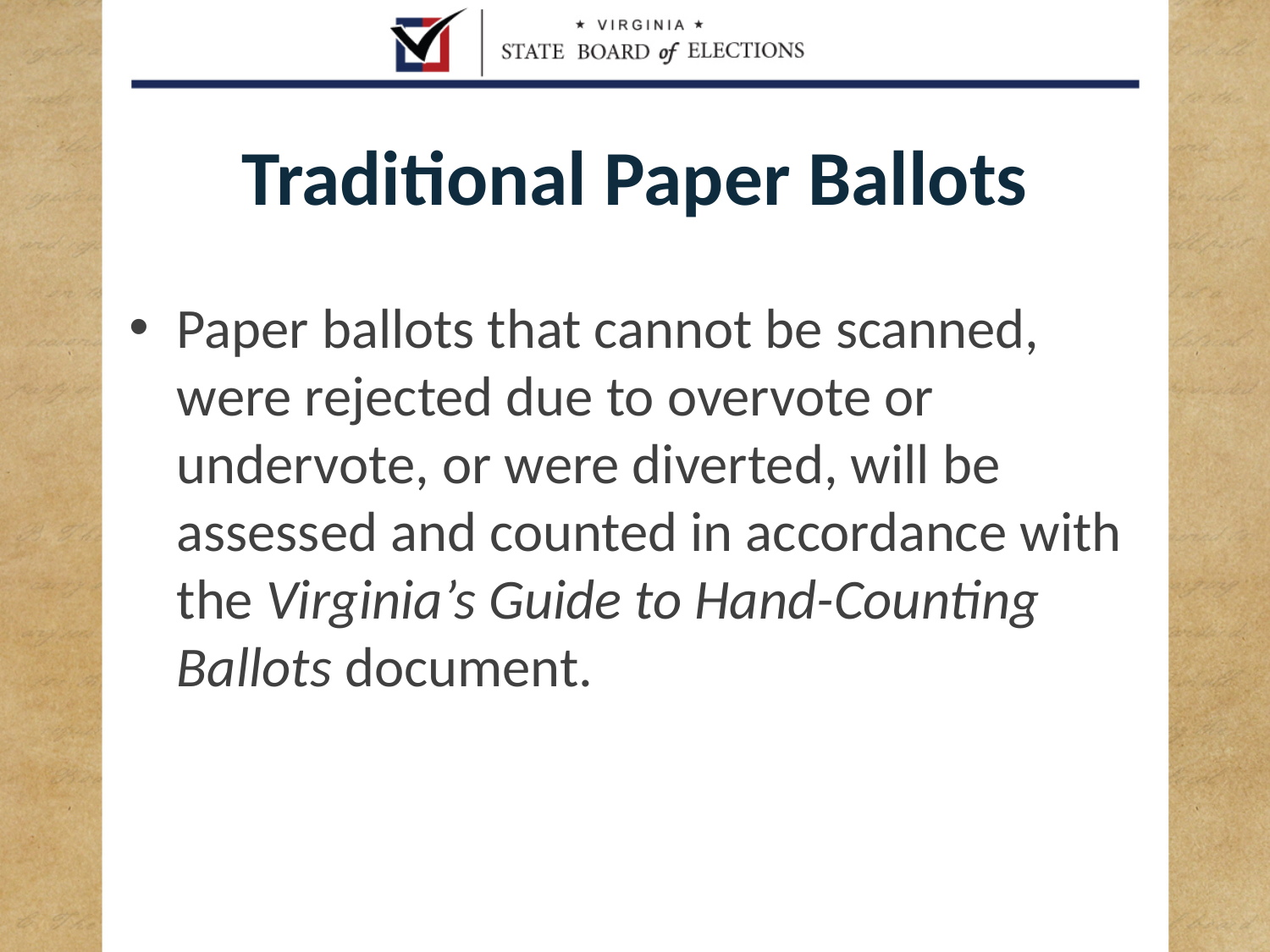

# Traditional Paper Ballots
Paper ballots that cannot be scanned, were rejected due to overvote or undervote, or were diverted, will be assessed and counted in accordance with the Virginia’s Guide to Hand-Counting Ballots document.